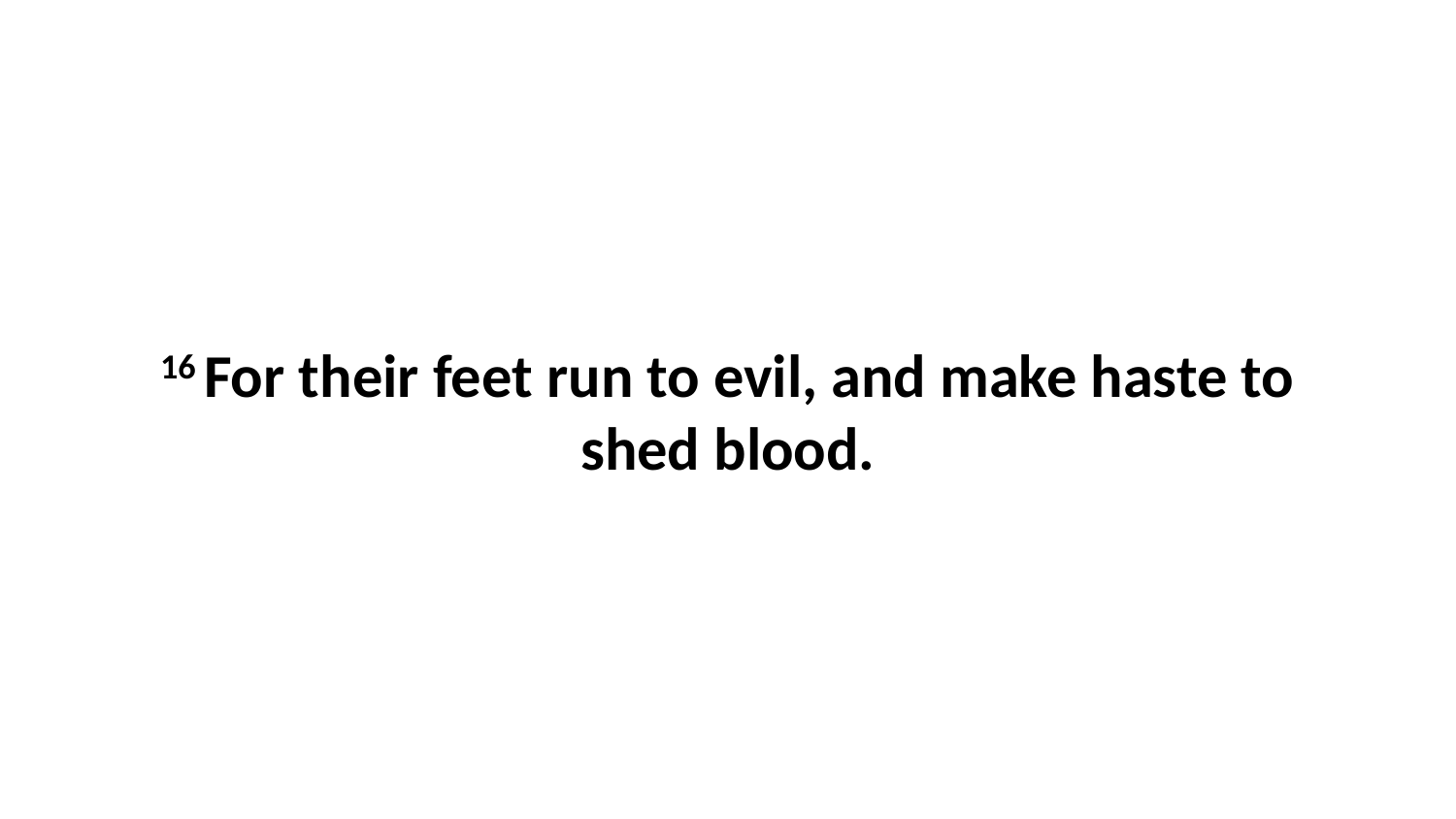

16 For their feet run to evil, and make haste to shed blood.